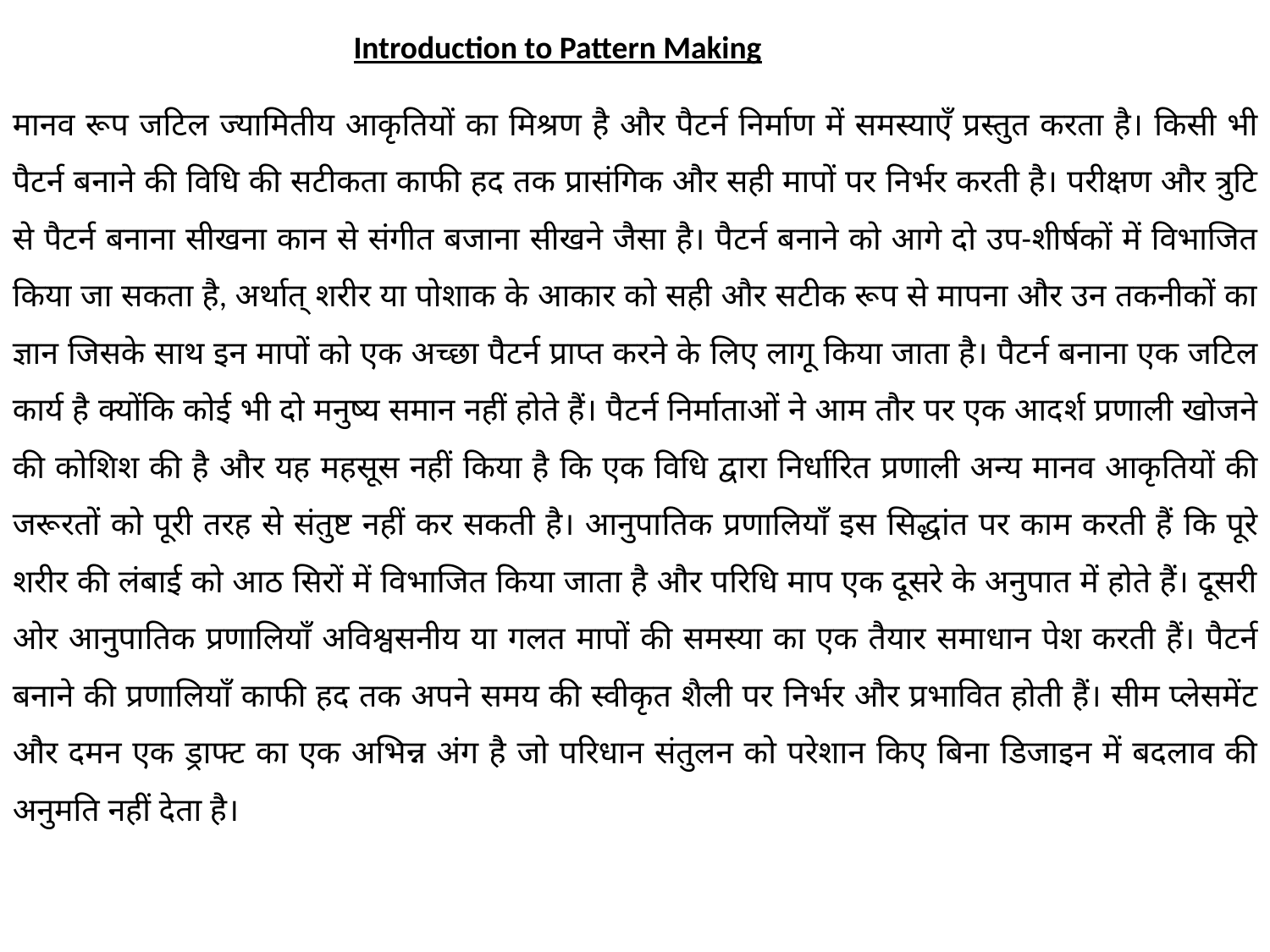

Introduction to Pattern Making
मानव रूप जटिल ज्यामितीय आकृतियों का मिश्रण है और पैटर्न निर्माण में समस्याएँ प्रस्तुत करता है। किसी भी पैटर्न बनाने की विधि की सटीकता काफी हद तक प्रासंगिक और सही मापों पर निर्भर करती है। परीक्षण और त्रुटि से पैटर्न बनाना सीखना कान से संगीत बजाना सीखने जैसा है। पैटर्न बनाने को आगे दो उप-शीर्षकों में विभाजित किया जा सकता है, अर्थात् शरीर या पोशाक के आकार को सही और सटीक रूप से मापना और उन तकनीकों का ज्ञान जिसके साथ इन मापों को एक अच्छा पैटर्न प्राप्त करने के लिए लागू किया जाता है। पैटर्न बनाना एक जटिल कार्य है क्योंकि कोई भी दो मनुष्य समान नहीं होते हैं। पैटर्न निर्माताओं ने आम तौर पर एक आदर्श प्रणाली खोजने की कोशिश की है और यह महसूस नहीं किया है कि एक विधि द्वारा निर्धारित प्रणाली अन्य मानव आकृतियों की जरूरतों को पूरी तरह से संतुष्ट नहीं कर सकती है। आनुपातिक प्रणालियाँ इस सिद्धांत पर काम करती हैं कि पूरे शरीर की लंबाई को आठ सिरों में विभाजित किया जाता है और परिधि माप एक दूसरे के अनुपात में होते हैं। दूसरी ओर आनुपातिक प्रणालियाँ अविश्वसनीय या गलत मापों की समस्या का एक तैयार समाधान पेश करती हैं। पैटर्न बनाने की प्रणालियाँ काफी हद तक अपने समय की स्वीकृत शैली पर निर्भर और प्रभावित होती हैं। सीम प्लेसमेंट और दमन एक ड्राफ्ट का एक अभिन्न अंग है जो परिधान संतुलन को परेशान किए बिना डिजाइन में बदलाव की अनुमति नहीं देता है।